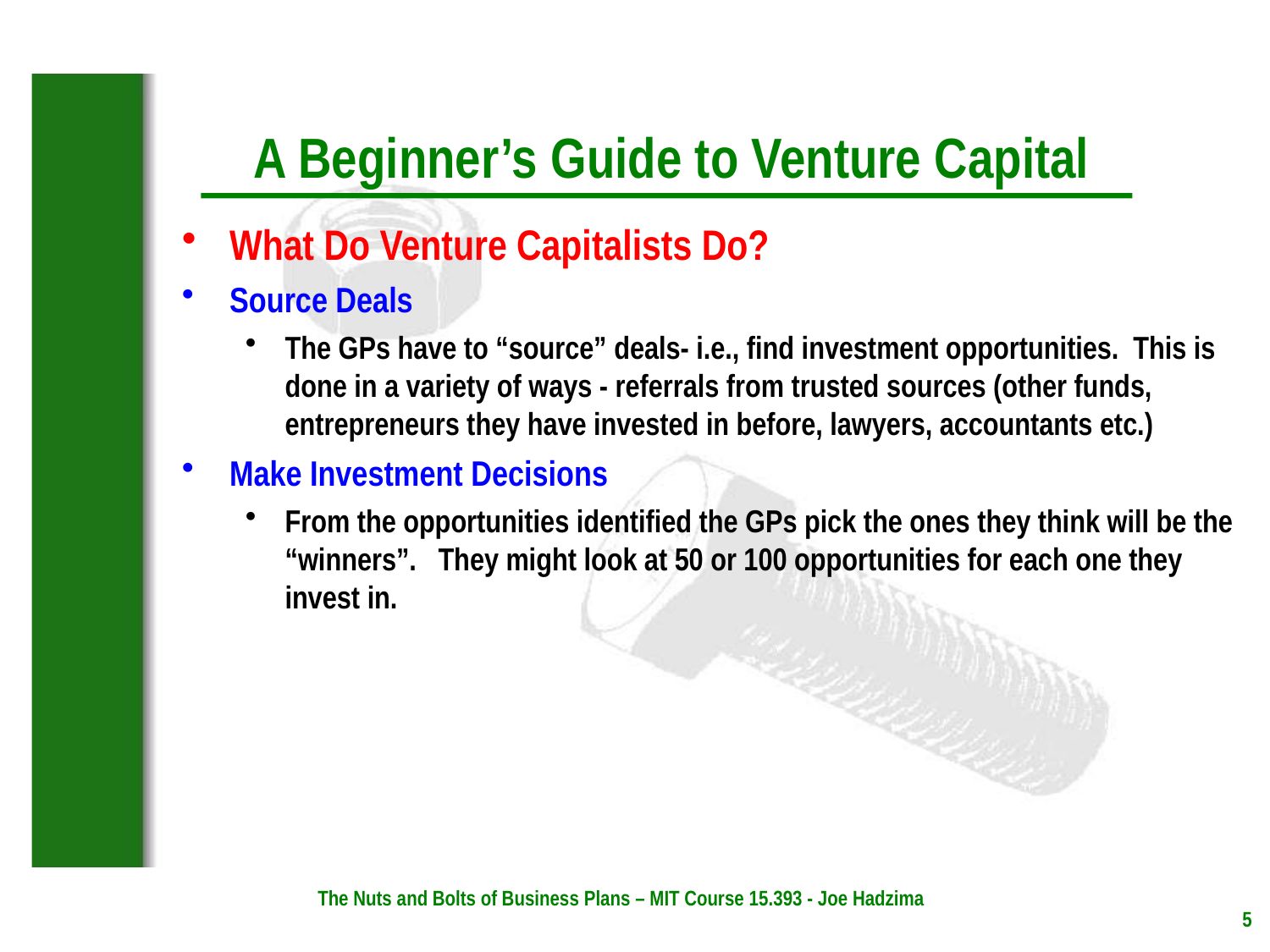

What Do Venture Capitalists Do?
Source Deals
The GPs have to “source” deals- i.e., find investment opportunities.  This is done in a variety of ways - referrals from trusted sources (other funds, entrepreneurs they have invested in before, lawyers, accountants etc.)
Make Investment Decisions
From the opportunities identified the GPs pick the ones they think will be the “winners”.   They might look at 50 or 100 opportunities for each one they invest in.
The Nuts and Bolts of Business Plans – MIT Course 15.393 - Joe Hadzima
5